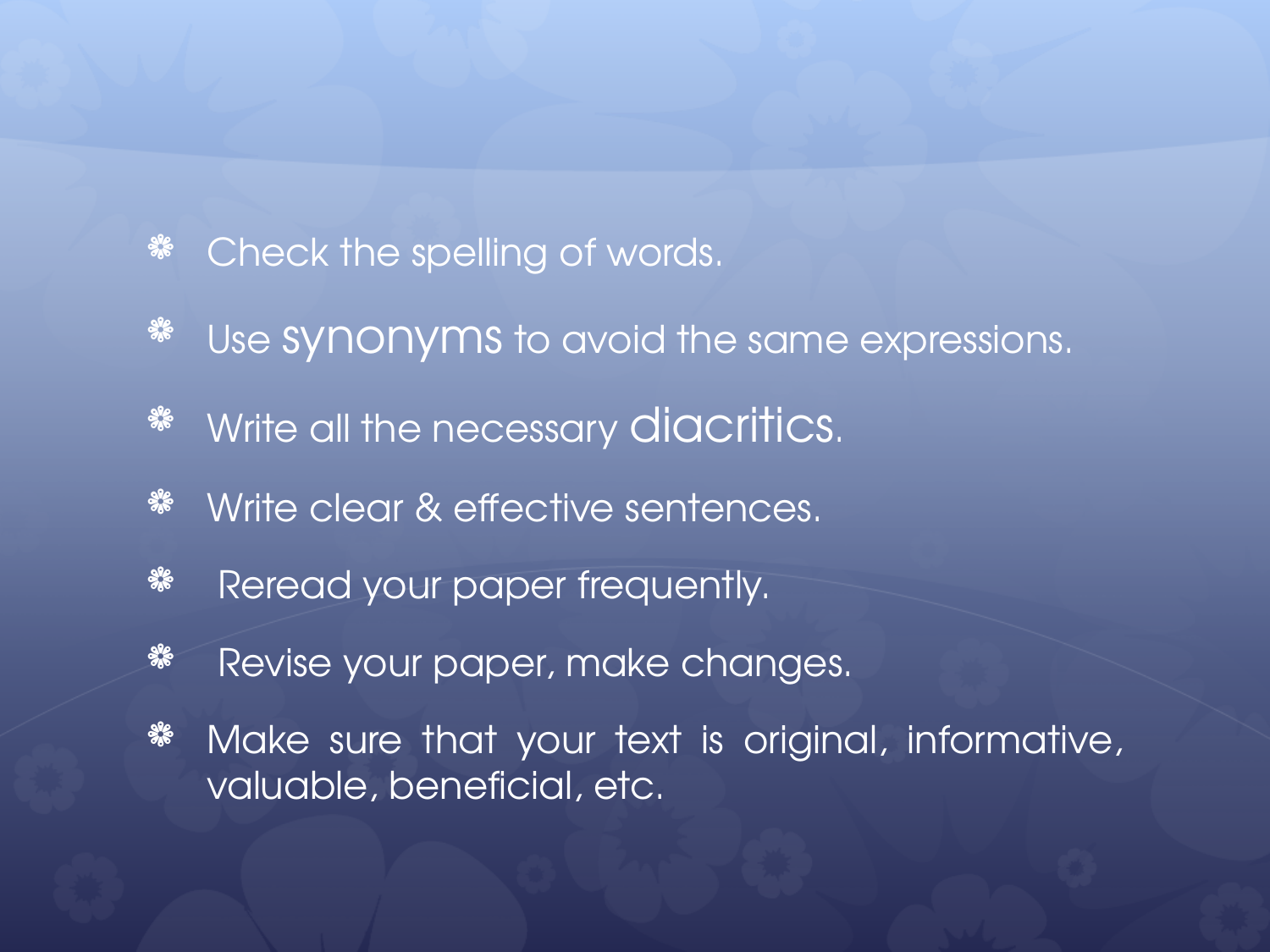

#
Check the spelling of words.
Use synonyms to avoid the same expressions.
Write all the necessary diacritics.
Write clear & effective sentences.
 Reread your paper frequently.
 Revise your paper, make changes.
Make sure that your text is original, informative, valuable, beneficial, etc.